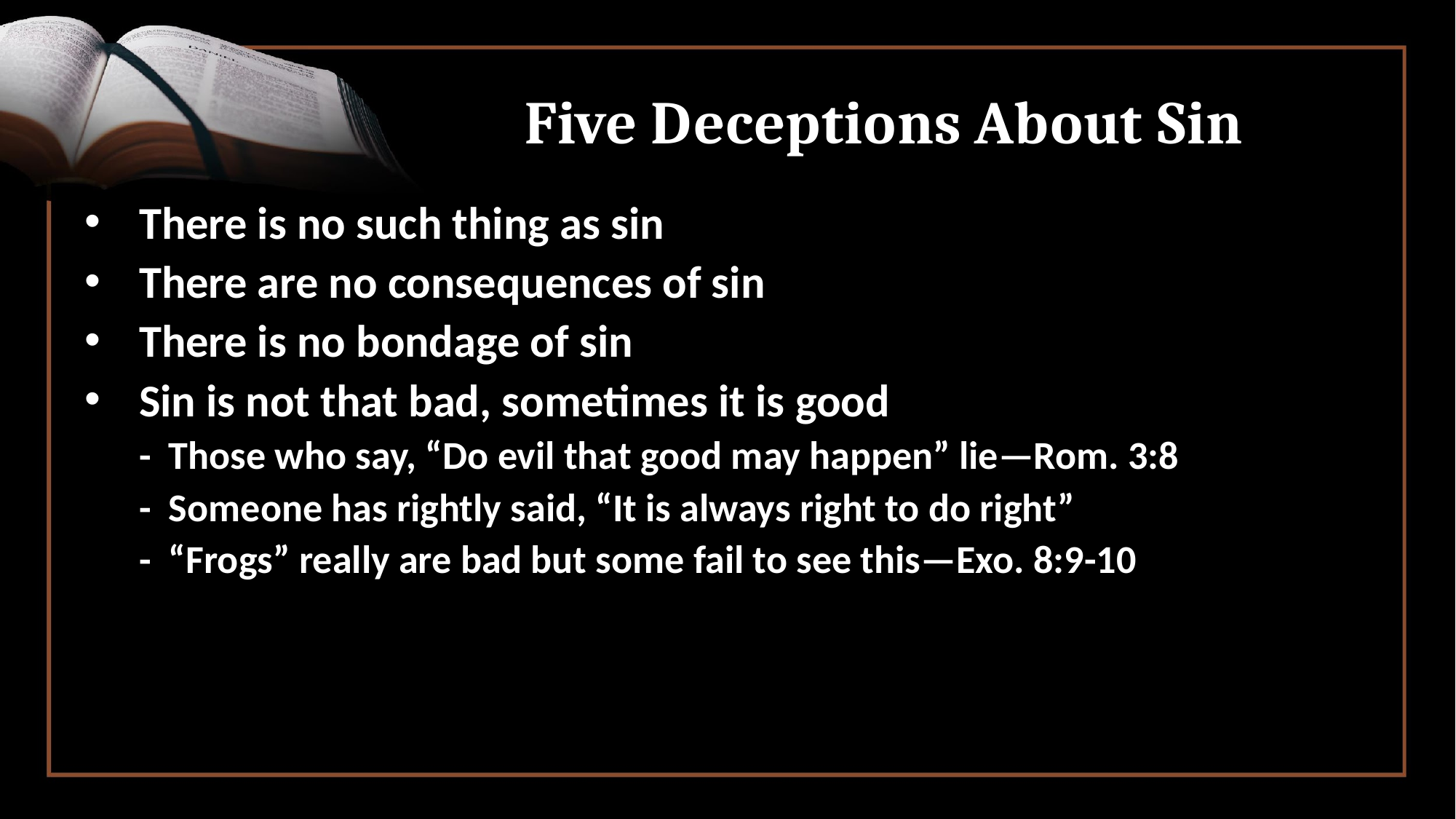

# Five Deceptions About Sin
There is no such thing as sin
There are no consequences of sin
There is no bondage of sin
Sin is not that bad, sometimes it is good
	-  Those who say, “Do evil that good may happen” lie—Rom. 3:8
	-  Someone has rightly said, “It is always right to do right”
	-  “Frogs” really are bad but some fail to see this—Exo. 8:9-10